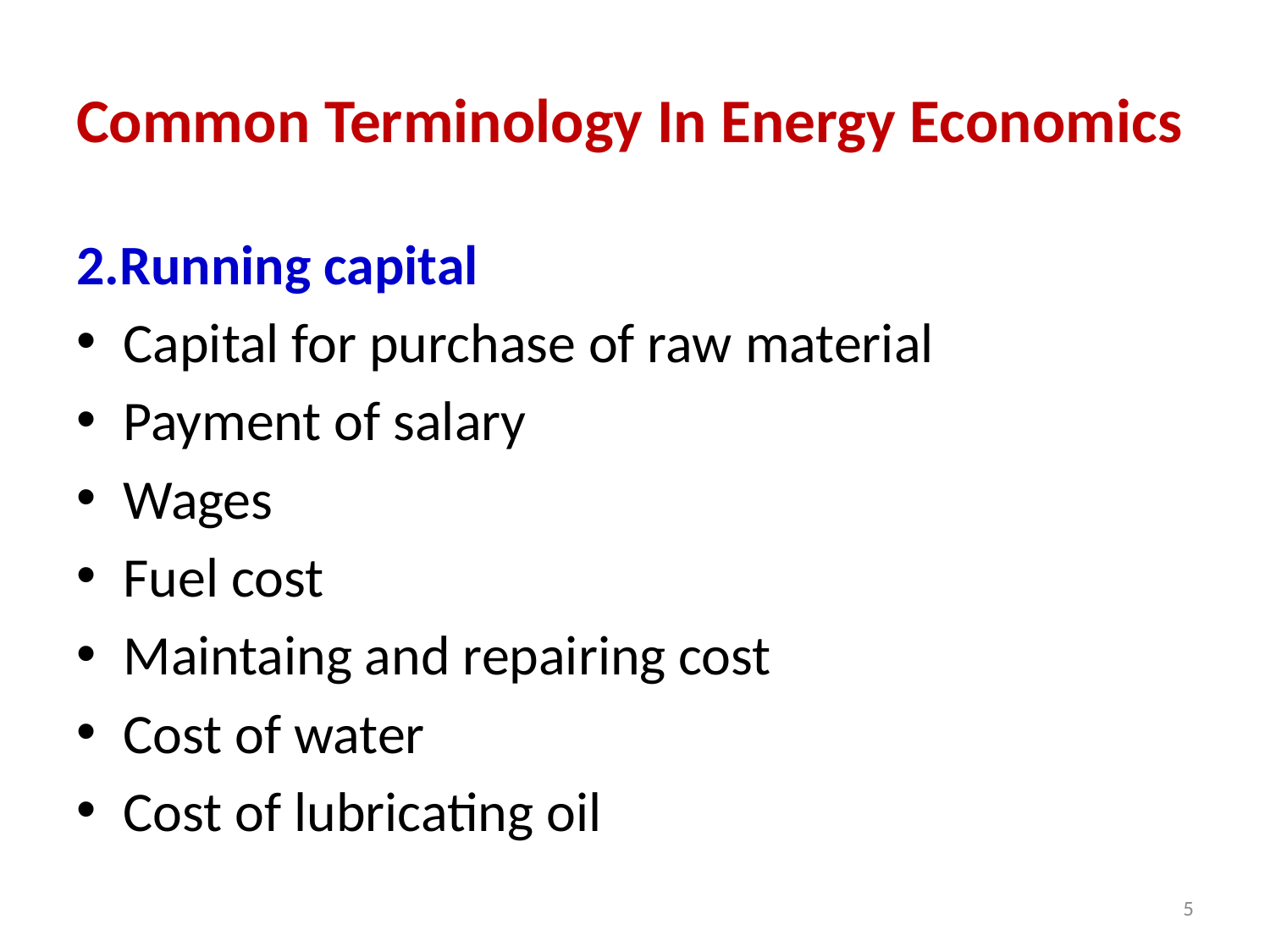

# Common Terminology In Energy Economics
2.Running capital
Capital for purchase of raw material
Payment of salary
Wages
Fuel cost
Maintaing and repairing cost
Cost of water
Cost of lubricating oil
5